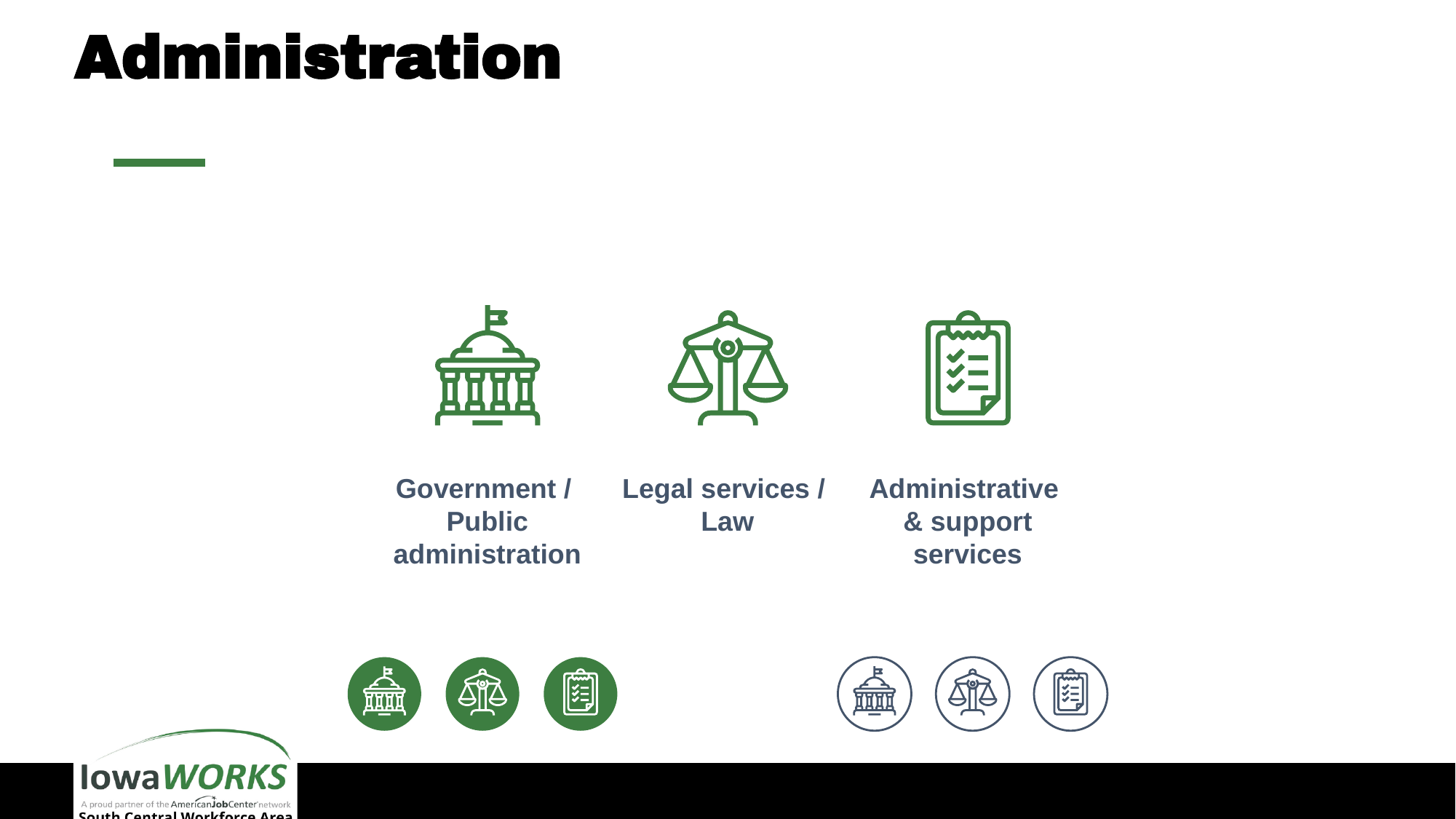

# Administration

Government /
Public administration
Administrative
& support services
Legal services /
Law